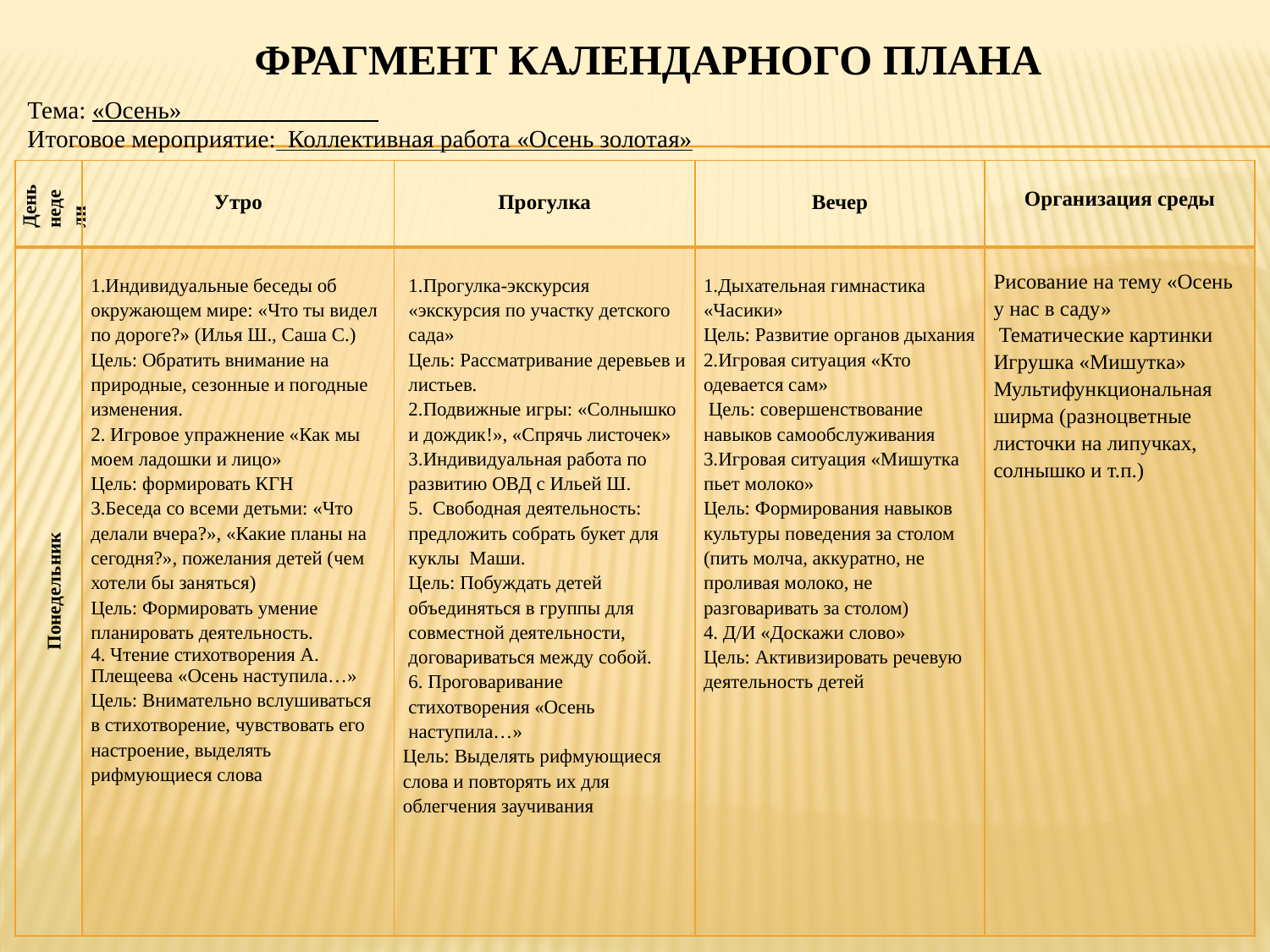

# Фрагмент календарного плана
Тема: «Осень»
Итоговое мероприятие:  Коллективная работа «Осень золотая»
| День недели | Утро | Прогулка | Вечер | Организация среды |
| --- | --- | --- | --- | --- |
| Понедельник | 1.Индивидуальные беседы об окружающем мире: «Что ты видел по дороге?» (Илья Ш., Саша С.) Цель: Обратить внимание на природные, сезонные и погодные изменения. 2. Игровое упражнение «Как мы моем ладошки и лицо» Цель: формировать КГН 3.Беседа со всеми детьми: «Что делали вчера?», «Какие планы на сегодня?», пожелания детей (чем хотели бы заняться) Цель: Формировать умение планировать деятельность. 4. Чтение стихотворения А. Плещеева «Осень наступила…» Цель: Внимательно вслушиваться в стихотворение, чувствовать его настроение, выделять рифмующиеся слова | 1.Прогулка-экскурсия «экскурсия по участку детского сада» Цель: Рассматривание деревьев и листьев. 2.Подвижные игры: «Солнышко и дождик!», «Спрячь листочек» 3.Индивидуальная работа по развитию ОВД с Ильей Ш. 5. Свободная деятельность: предложить собрать букет для куклы Маши. Цель: Побуждать детей объединяться в группы для совместной деятельности, договариваться между собой. 6. Проговаривание стихотворения «Осень наступила…» Цель: Выделять рифмующиеся слова и повторять их для облегчения заучивания | 1.Дыхательная гимнастика «Часики» Цель: Развитие органов дыхания 2.Игровая ситуация «Кто одевается сам» Цель: совершенствование навыков самообслуживания 3.Игровая ситуация «Мишутка пьет молоко» Цель: Формирования навыков культуры поведения за столом (пить молча, аккуратно, не проливая молоко, не разговаривать за столом) 4. Д/И «Доскажи слово» Цель: Активизировать речевую деятельность детей | Рисование на тему «Осень у нас в саду» Тематические картинки Игрушка «Мишутка» Мультифункциональная ширма (разноцветные листочки на липучках, солнышко и т.п.) |